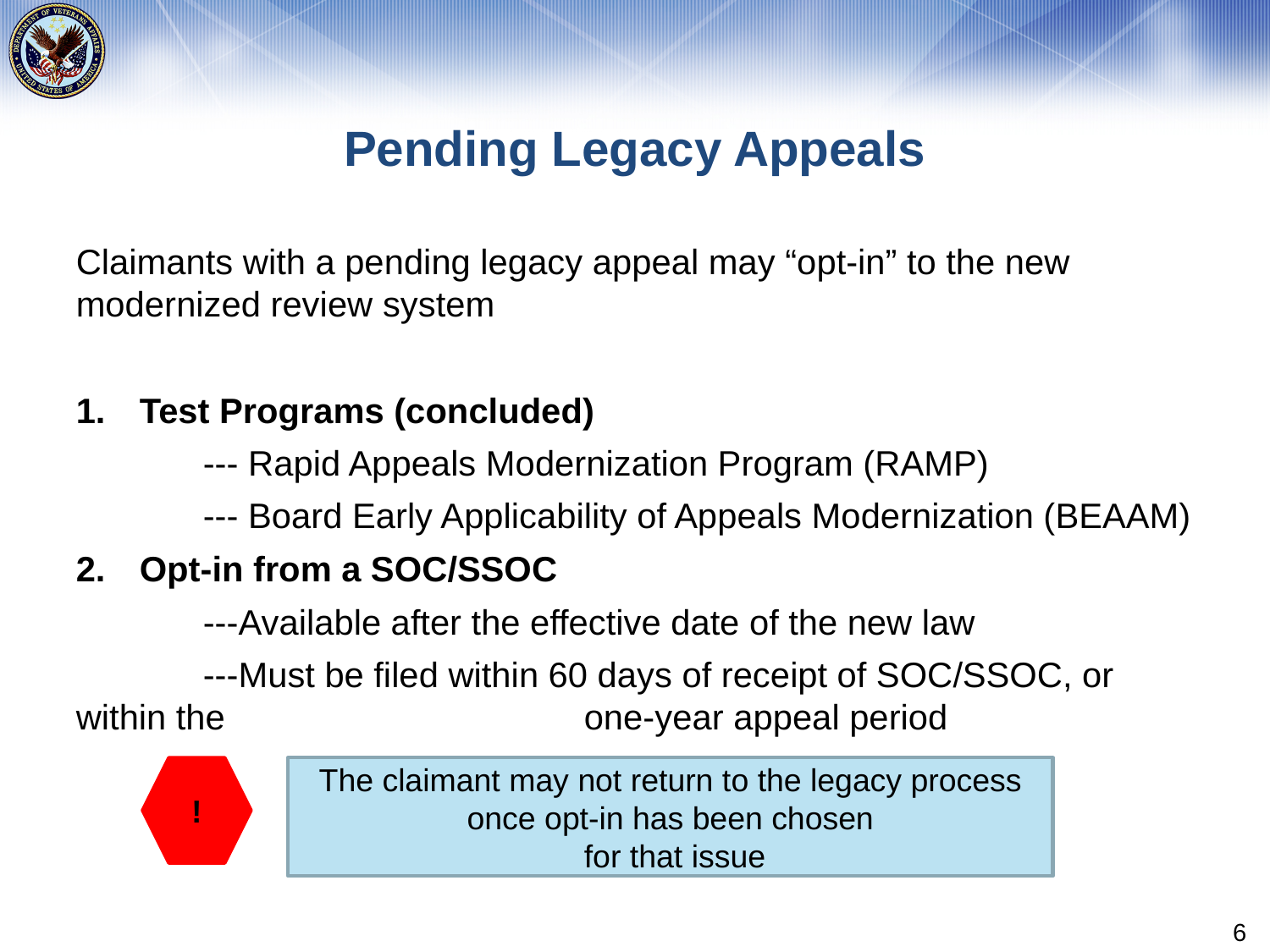

# Pending Legacy Appeals
Claimants with a pending legacy appeal may “opt-in” to the new modernized review system

Test Programs (concluded)
	--- Rapid Appeals Modernization Program (RAMP)
	--- Board Early Applicability of Appeals Modernization (BEAAM)
Opt-in from a SOC/SSOC
	---Available after the effective date of the new law
	---Must be filed within 60 days of receipt of SOC/SSOC, or within the 			one-year appeal period

!
The claimant may not return to the legacy process once opt-in has been chosen
 for that issue
6